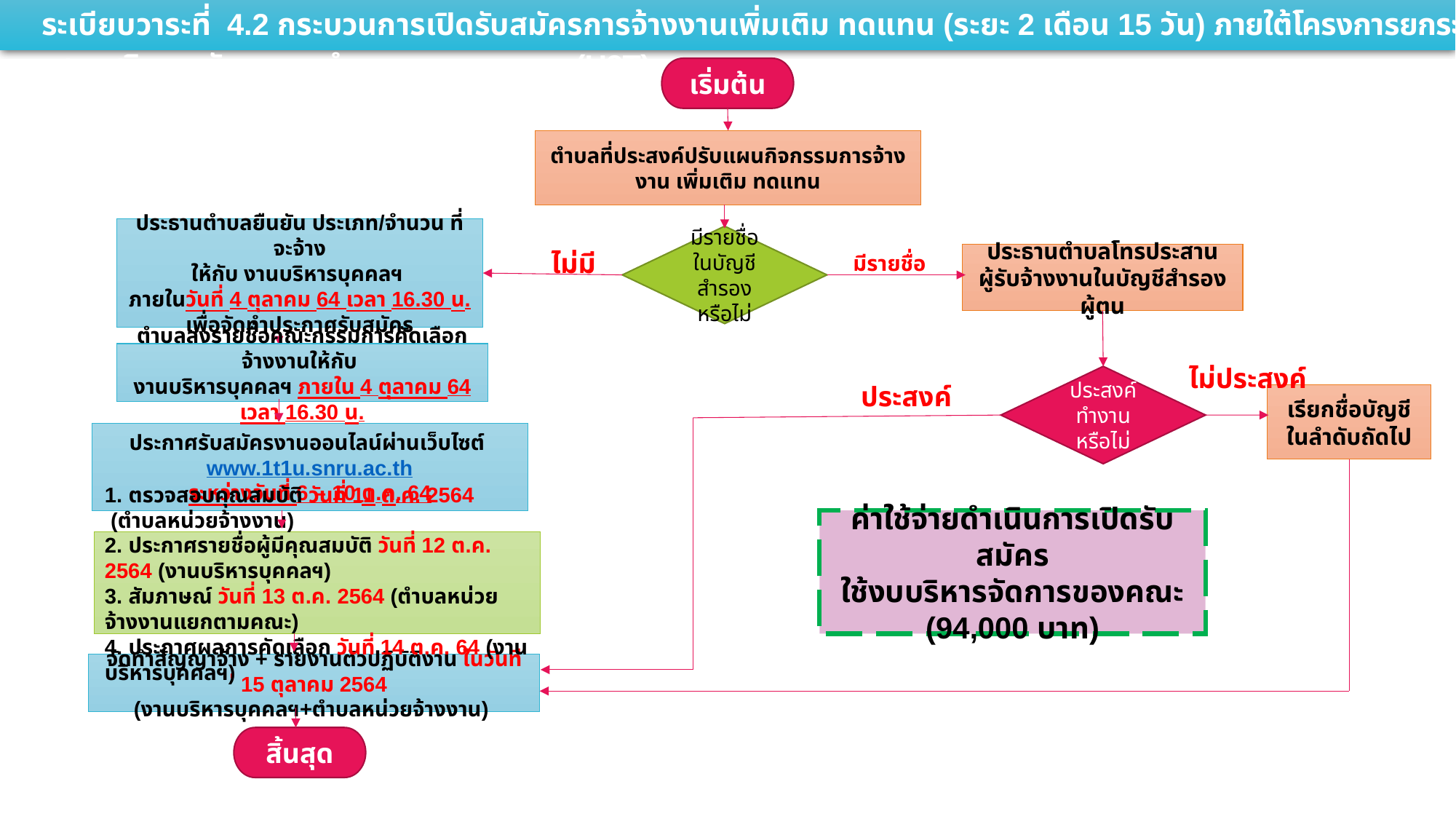

ระเบียบวาระที่  4.2 กระบวนการเปิดรับสมัครการจ้างงานเพิ่มเติม ทดแทน (ระยะ 2 เดือน 15 วัน) ภายใต้โครงการยกระดับเศรษฐกิจและสังคมรายตำบลแบบบูรณาการ (U2T)
เริ่มต้น
ตำบลที่ประสงค์ปรับแผนกิจกรรมการจ้างงาน เพิ่มเติม ทดแทน
ประธานตำบลยืนยัน ประเภท/จำนวน ที่จะจ้าง
ให้กับ งานบริหารบุคคลฯ
ภายในวันที่ 4 ตุลาคม 64 เวลา 16.30 น.
เพื่อจัดทำประกาศรับสมัคร
มีรายชื่อในบัญชีสำรอง หรือไม่
ไม่มี
มีรายชื่อ
ประธานตำบลโทรประสานผู้รับจ้างงานในบัญชีสำรองผู้ตน
ตำบลส่งรายชื่อคณะกรรมการคัดเลือกจ้างงานให้กับ
งานบริหารบุคคลฯ ภายใน 4 ตุลาคม 64 เวลา 16.30 น.
ไม่ประสงค์
ประสงค์ทำงานหรือไม่
ประสงค์
เรียกชื่อบัญชีในลำดับถัดไป
ประกาศรับสมัครงานออนไลน์ผ่านเว็บไซต์ www.1t1u.snru.ac.th
ระหว่างวันที่ 6 – 10 ต.ค. 64
ค่าใช้จ่ายดำเนินการเปิดรับสมัคร
ใช้งบบริหารจัดการของคณะ (94,000 บาท)
1. ตรวจสอบคุณสมบัติ วันที่ 11 ต.ค. 2564  (ตำบลหน่วยจ้างงาน)
2. ประกาศรายชื่อผู้มีคุณสมบัติ วันที่ 12 ต.ค. 2564 (งานบริหารบุคคลฯ)
3. สัมภาษณ์ วันที่ 13 ต.ค. 2564 (ตำบลหน่วยจ้างงานแยกตามคณะ)
4. ประกาศผลการคัดเลือก วันที่ 14 ต.ค. 64 (งานบริหารบุคคลฯ)
จัดทำสัญญาจ้าง + รายงานตัวปฏิบัติงาน ในวันที่ 15 ตุลาคม 2564
(งานบริหารบุคคลฯ+ตำบลหน่วยจ้างงาน)
สิ้นสุด
เริ่มปฏิบัติงานและทำสัญญาจ้างงาน
15 ตุลาคม 2564
ผู้รับจ้างงานไม่ต้อง
พัฒนาทักษะ 4 ทักษะ
สิ้นสุด